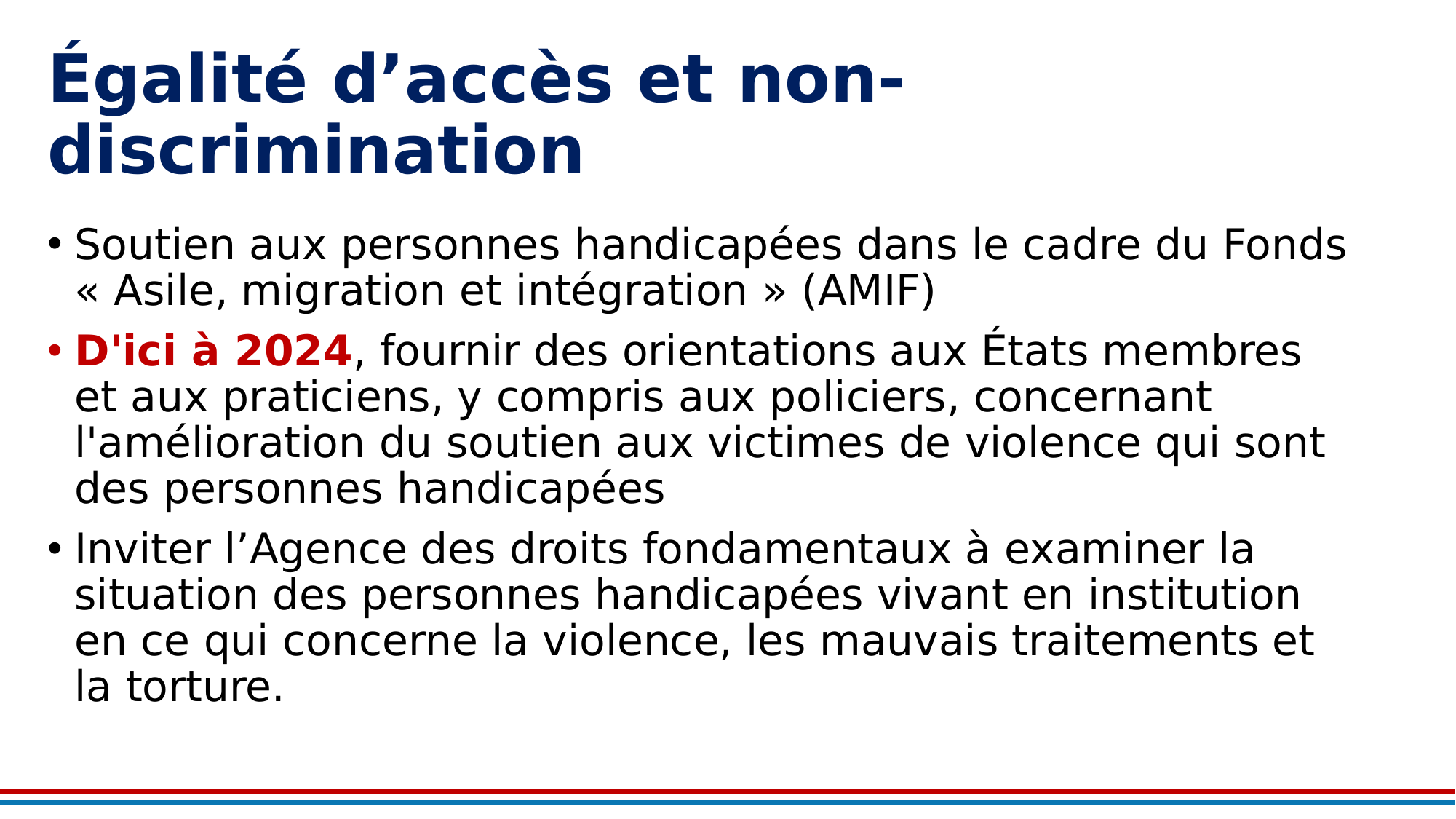

# Égalité d’accès et non-discrimination
Soutien aux personnes handicapées dans le cadre du Fonds « Asile, migration et intégration » (AMIF)
D'ici à 2024, fournir des orientations aux États membres et aux praticiens, y compris aux policiers, concernant l'amélioration du soutien aux victimes de violence qui sont des personnes handicapées
Inviter l’Agence des droits fondamentaux à examiner la situation des personnes handicapées vivant en institution en ce qui concerne la violence, les mauvais traitements et la torture.